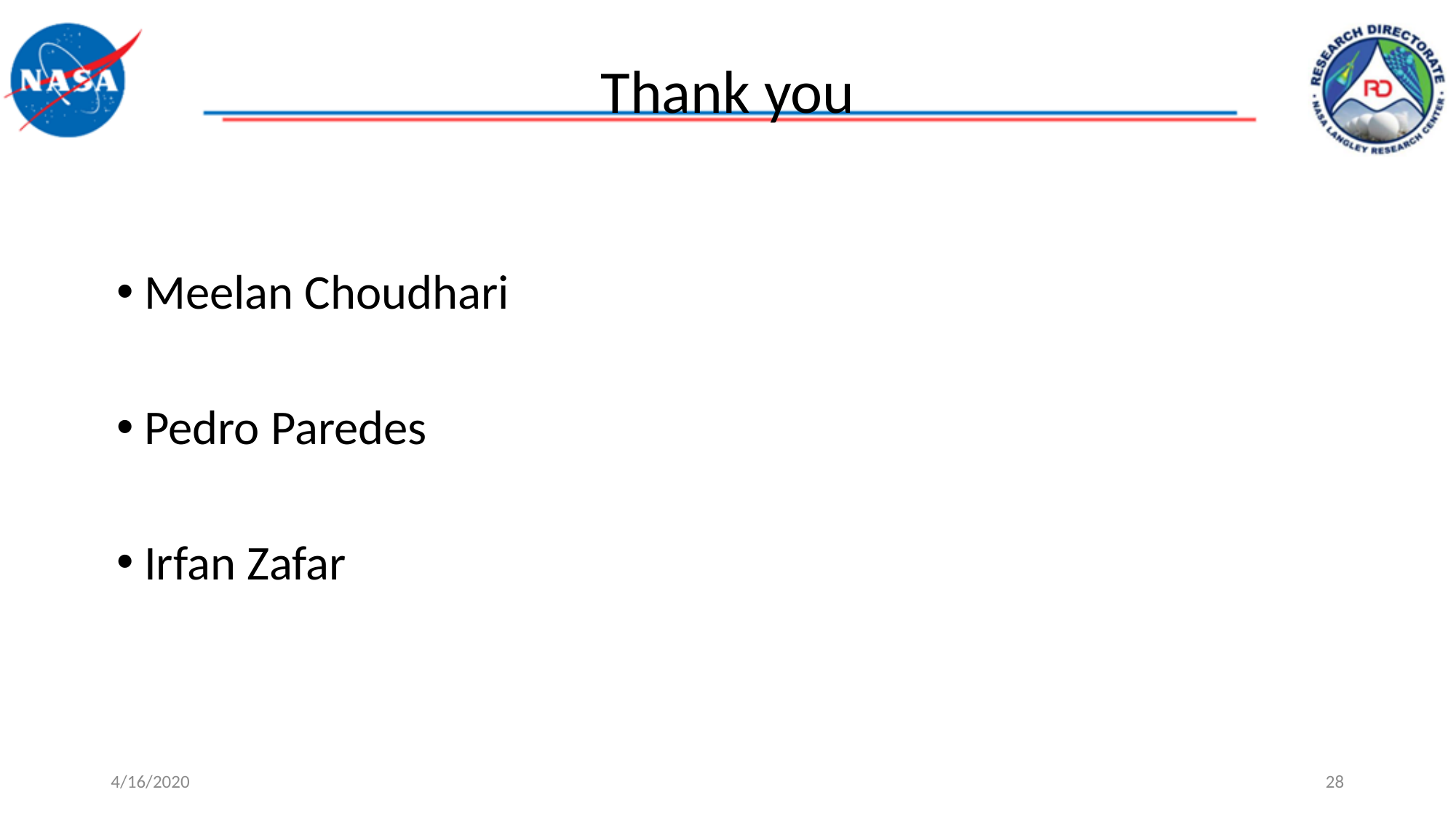

Thank you

Meelan Choudhari

Pedro Paredes

Irfan Zafar
4/16/2020
28